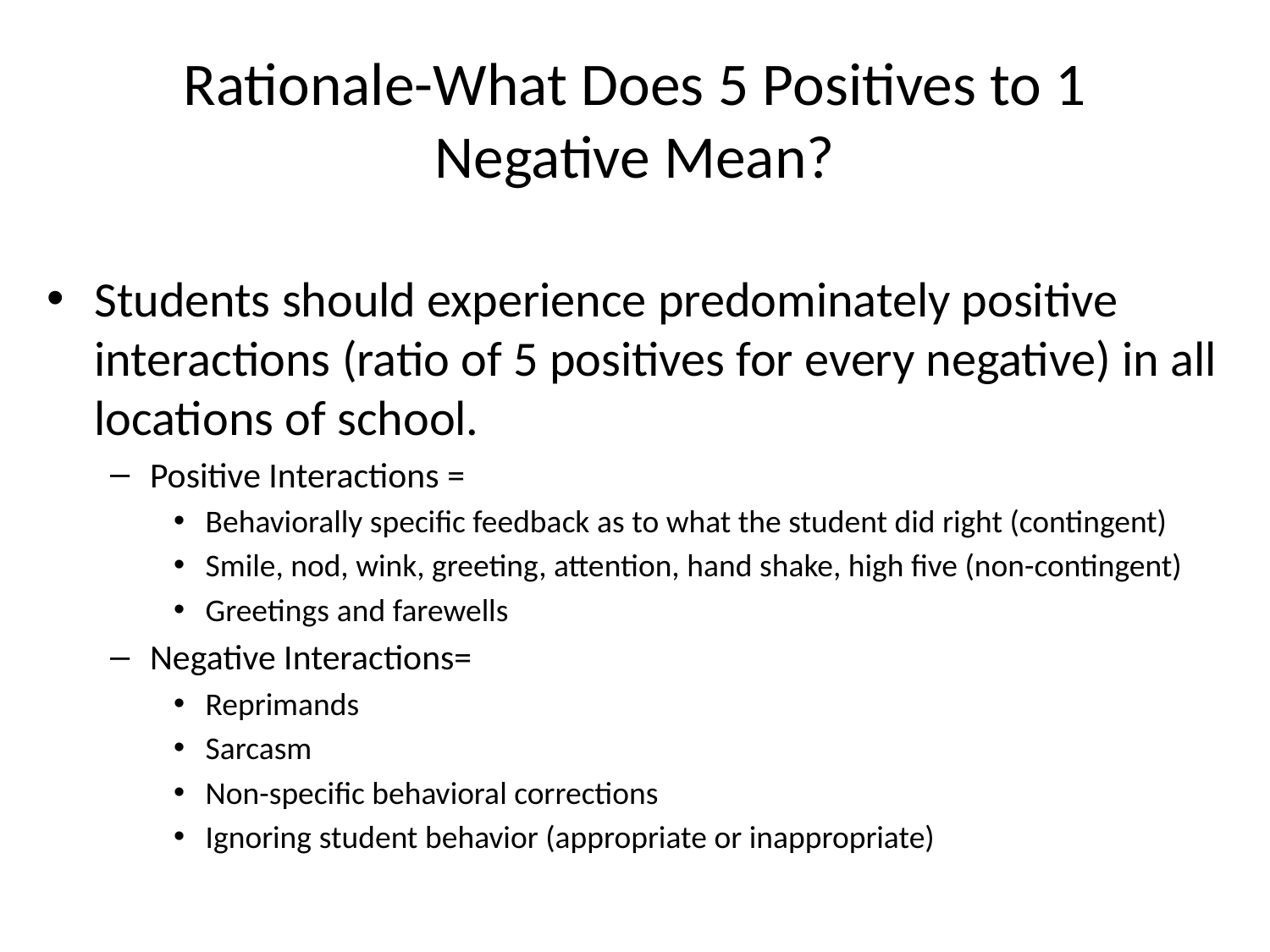

# Rationale-What Does 5 Positives to 1 Negative Mean?
Students should experience predominately positive interactions (ratio of 5 positives for every negative) in all locations of school.
Positive Interactions =
Behaviorally specific feedback as to what the student did right (contingent)
Smile, nod, wink, greeting, attention, hand shake, high five (non-contingent)
Greetings and farewells
Negative Interactions=
Reprimands
Sarcasm
Non-specific behavioral corrections
Ignoring student behavior (appropriate or inappropriate)